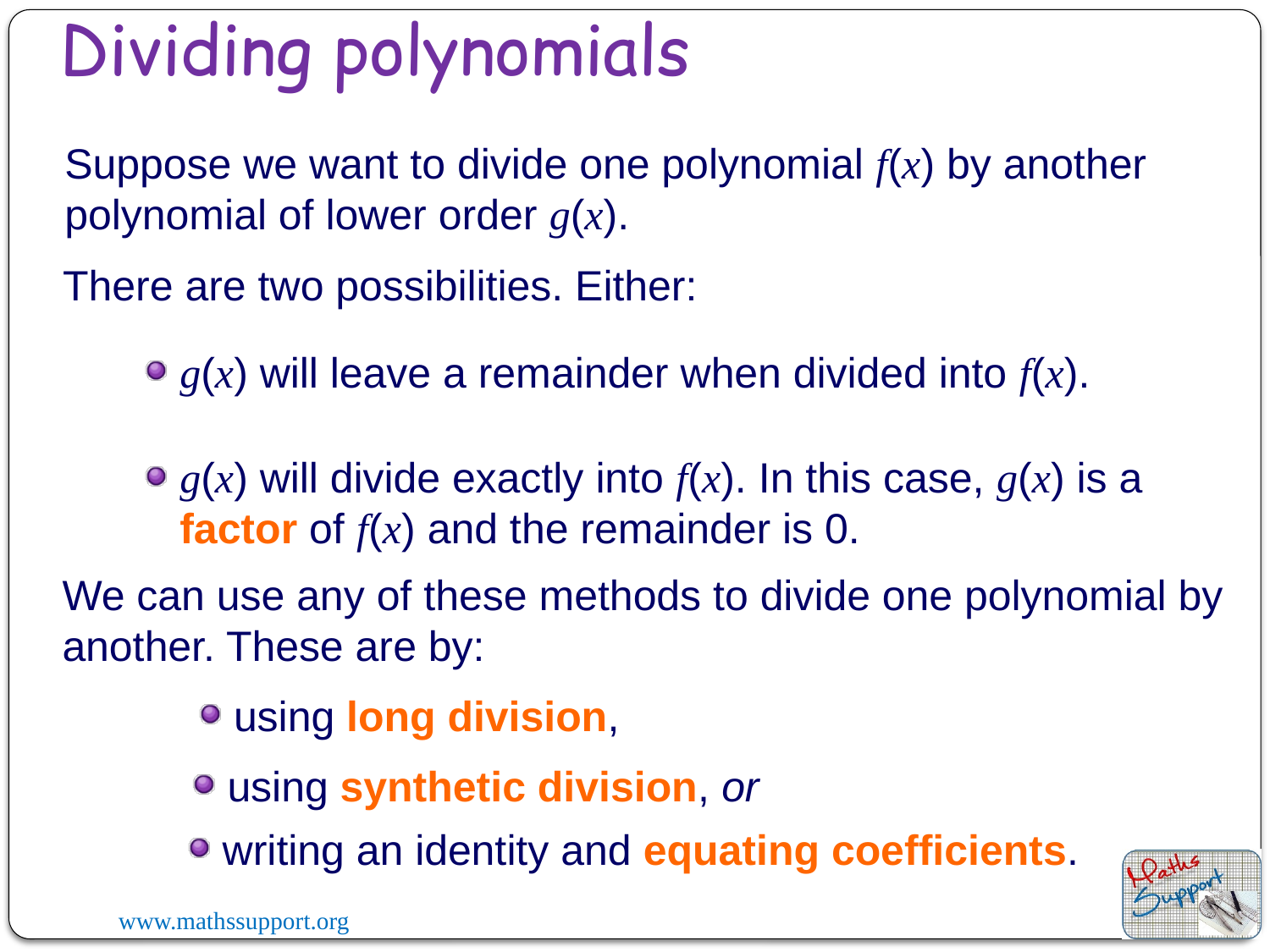

# Dividing polynomials
Suppose we want to divide one polynomial f(x) by another polynomial of lower order g(x).
There are two possibilities. Either:
g(x) will leave a remainder when divided into f(x).
g(x) will divide exactly into f(x). In this case, g(x) is a factor of f(x) and the remainder is 0.
We can use any of these methods to divide one polynomial by another. These are by:
using long division,
using synthetic division, or
writing an identity and equating coefficients.